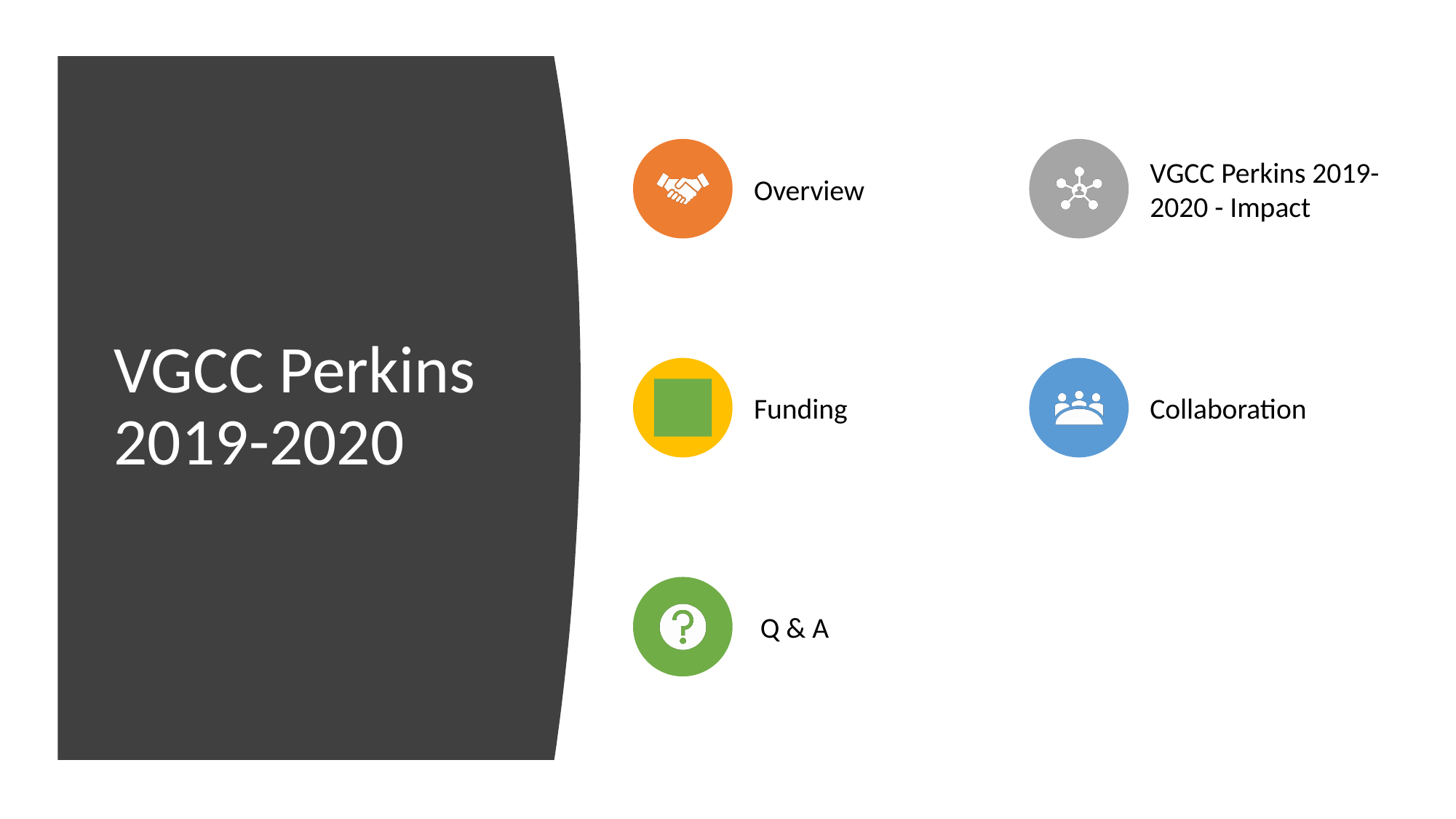

Overview
VGCC Perkins 2019-2020 - Impact
Funding
Collaboration
 Q & A

# VGCC Perkins 2019-2020